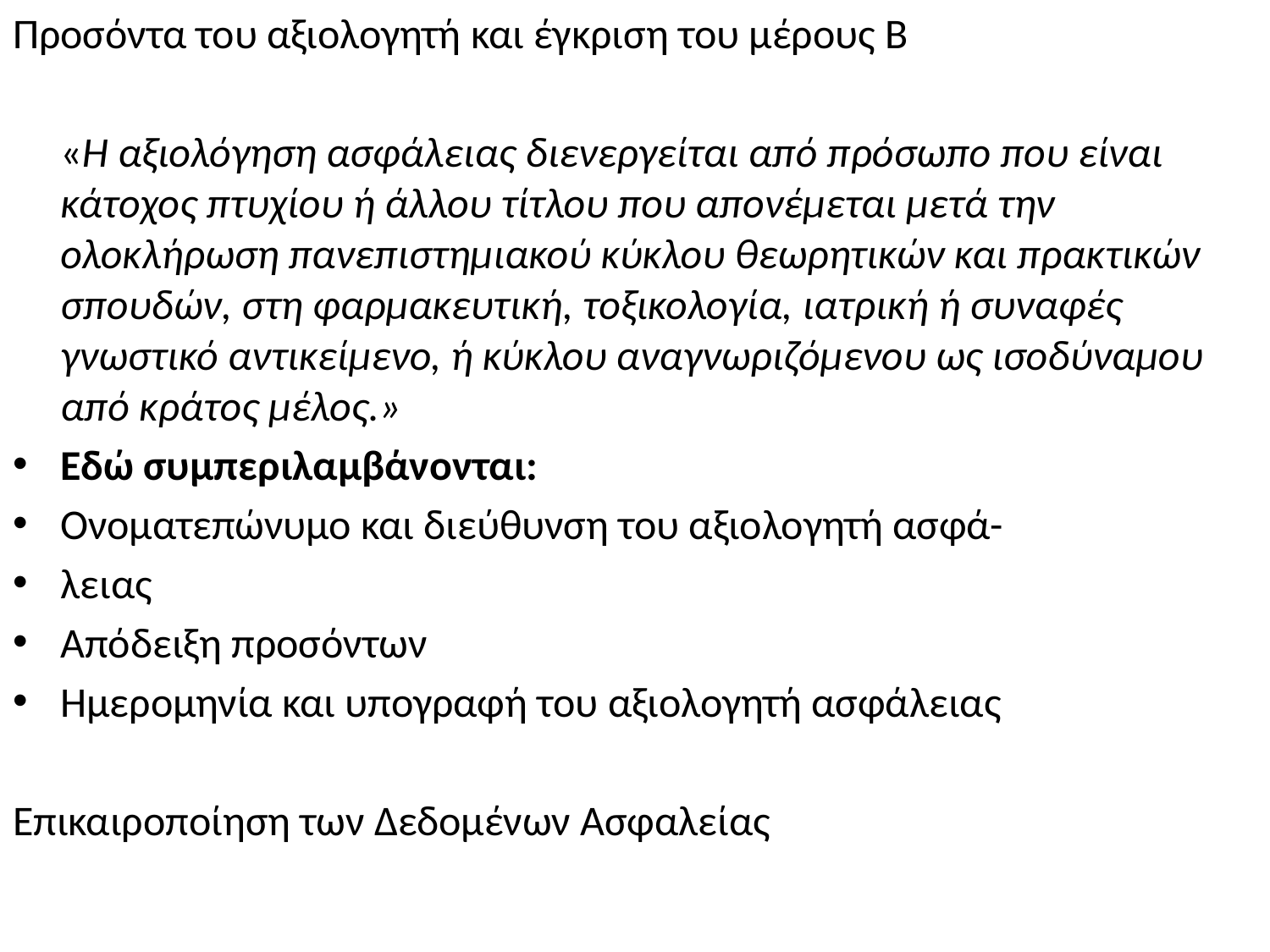

Προσόντα του αξιολογητή και έγκριση του μέρους Β

	«Η αξιολόγηση ασφάλειας διενεργείται από πρόσωπο που είναι κάτοχος πτυχίου ή άλλου τίτλου που απονέμεται μετά την ολοκλήρωση πανεπιστημιακού κύκλου θεωρητικών και πρακτικών σπουδών, στη φαρμακευτική, τοξικολογία, ιατρική ή συναφές γνωστικό αντικείμενο, ή κύκλου αναγνωριζόμενου ως ισοδύναμου από κράτος μέλος.»
Εδώ συμπεριλαμβάνονται:
Ονοματεπώνυμο και διεύθυνση του αξιολογητή ασφά-
λειας
Απόδειξη προσόντων
Ημερομηνία και υπογραφή του αξιολογητή ασφάλειας

Επικαιροποίηση των Δεδομένων Ασφαλείας